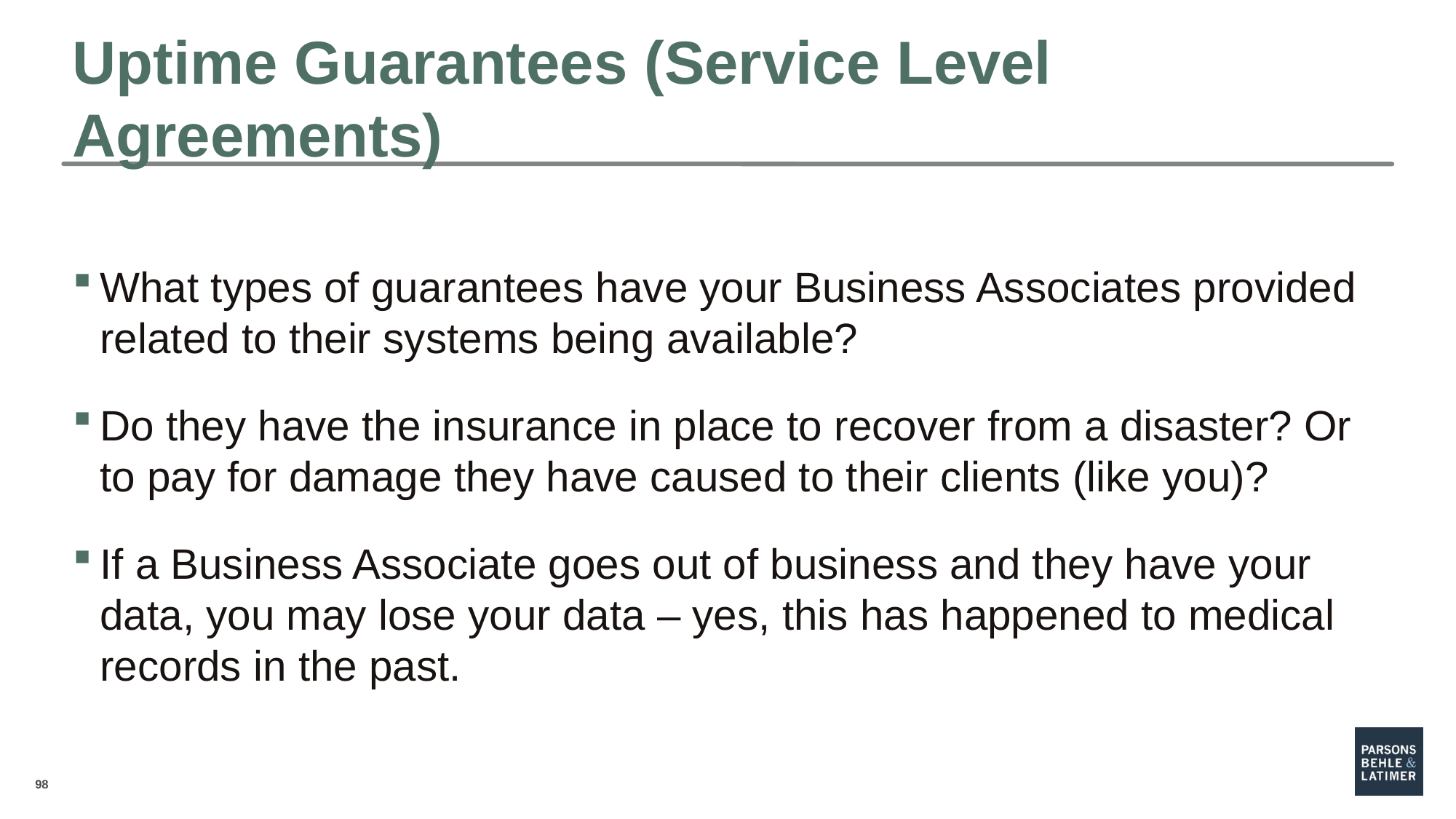

# Uptime Guarantees (Service Level Agreements)

What types of guarantees have your Business Associates provided related to their systems being available?
Do they have the insurance in place to recover from a disaster? Or to pay for damage they have caused to their clients (like you)?
If a Business Associate goes out of business and they have your data, you may lose your data – yes, this has happened to medical records in the past.